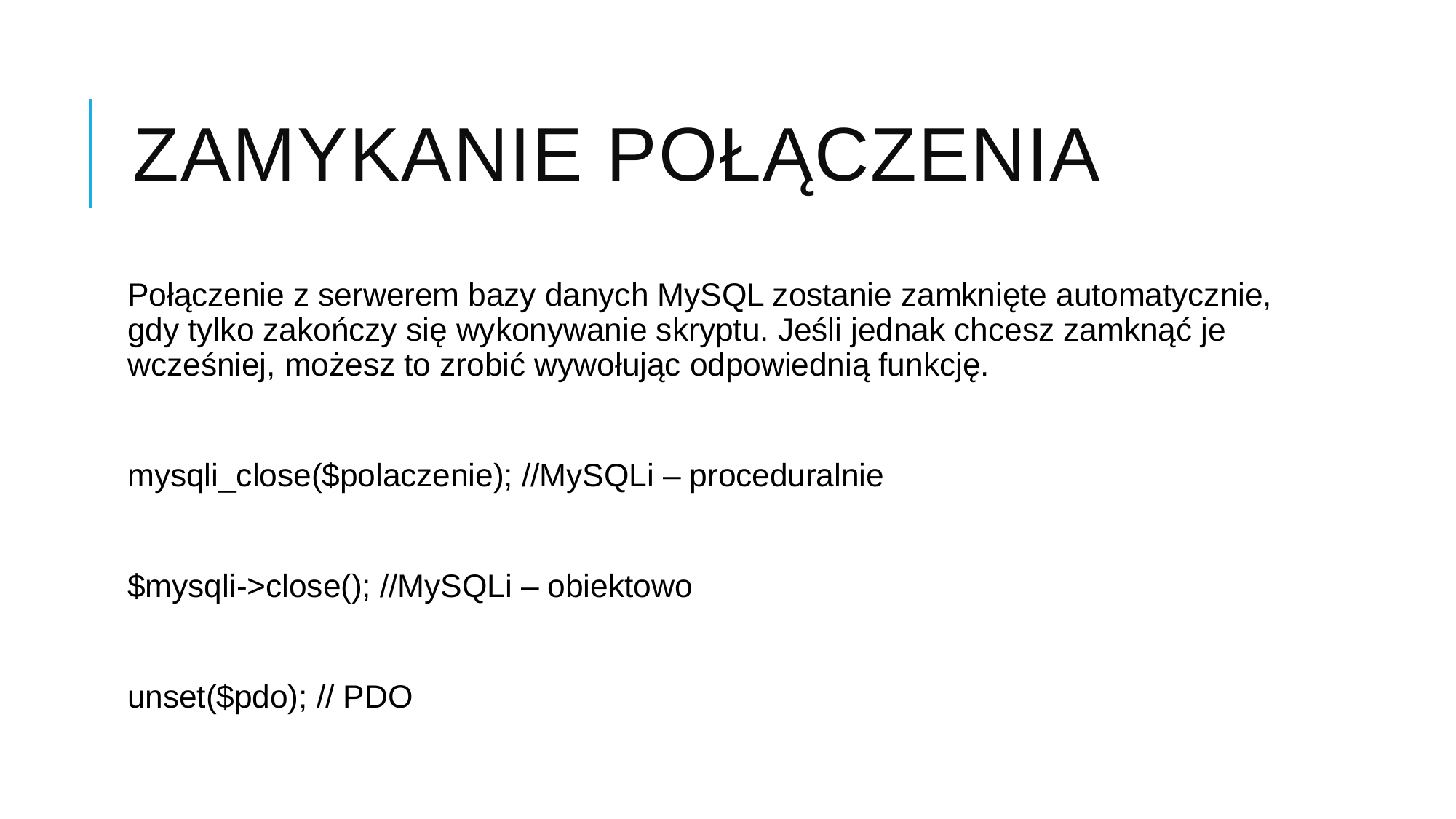

# Zamykanie połączenia
Połączenie z serwerem bazy danych MySQL zostanie zamknięte automatycznie, gdy tylko zakończy się wykonywanie skryptu. Jeśli jednak chcesz zamknąć je wcześniej, możesz to zrobić wywołując odpowiednią funkcję.

mysqli_close($polaczenie); //MySQLi – proceduralnie

$mysqli->close(); //MySQLi – obiektowo

unset($pdo); // PDO